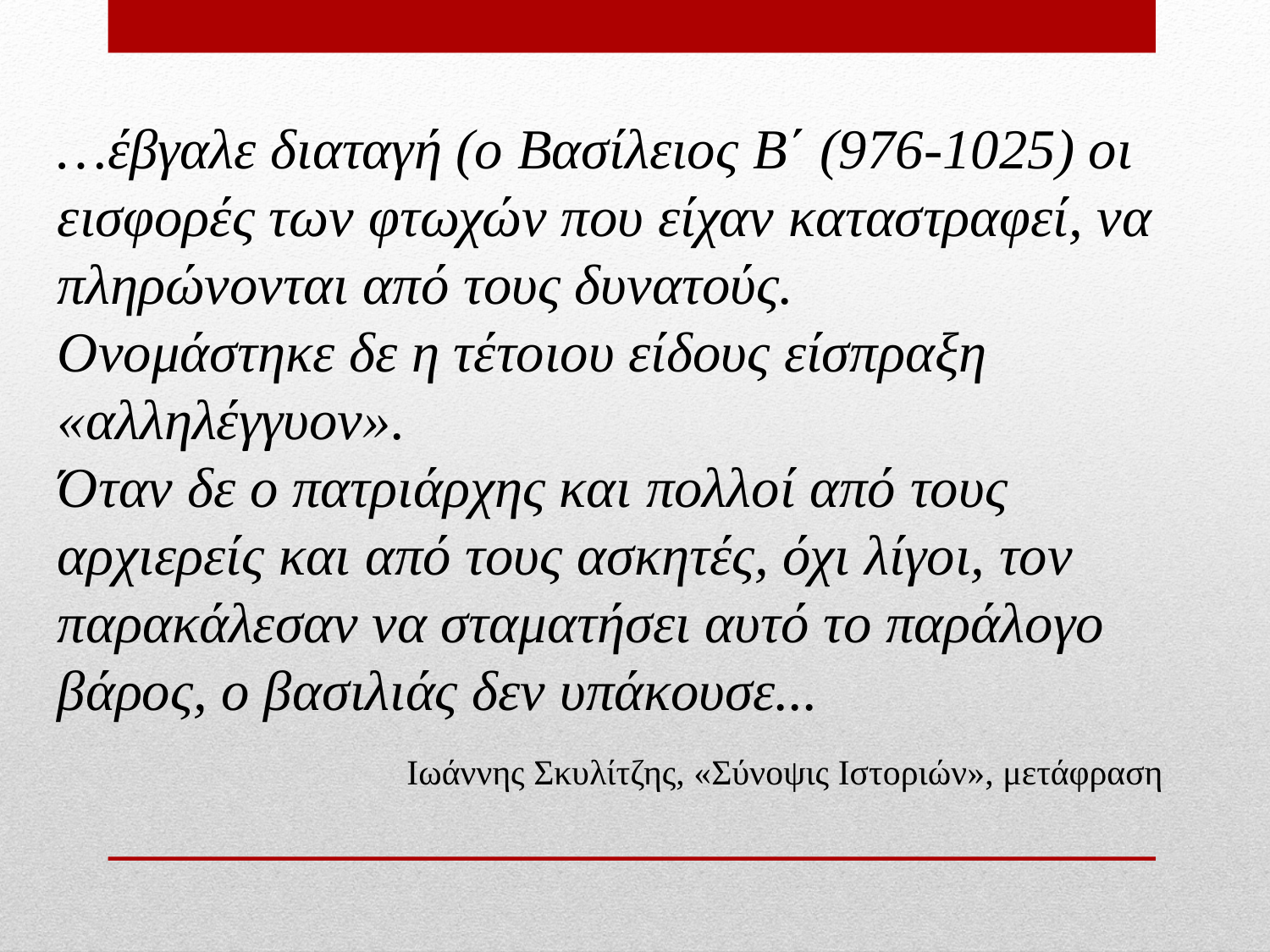

…έβγαλε διαταγή (ο Βασίλειος Β΄ (976-1025) οι εισφορές των φτωχών που είχαν καταστραφεί, να πληρώνονται από τους δυνατούς.
Ονομάστηκε δε η τέτοιου είδους είσπραξη «αλληλέγγυον».
Όταν δε ο πατριάρχης και πολλοί από τους αρχιερείς και από τους ασκητές, όχι λίγοι, τον παρακάλεσαν να σταματήσει αυτό το παράλογο βάρος, ο βασιλιάς δεν υπάκουσε...
                      Ιωάννης Σκυλίτζης, «Σύνοψις Ιστοριών», μετάφραση